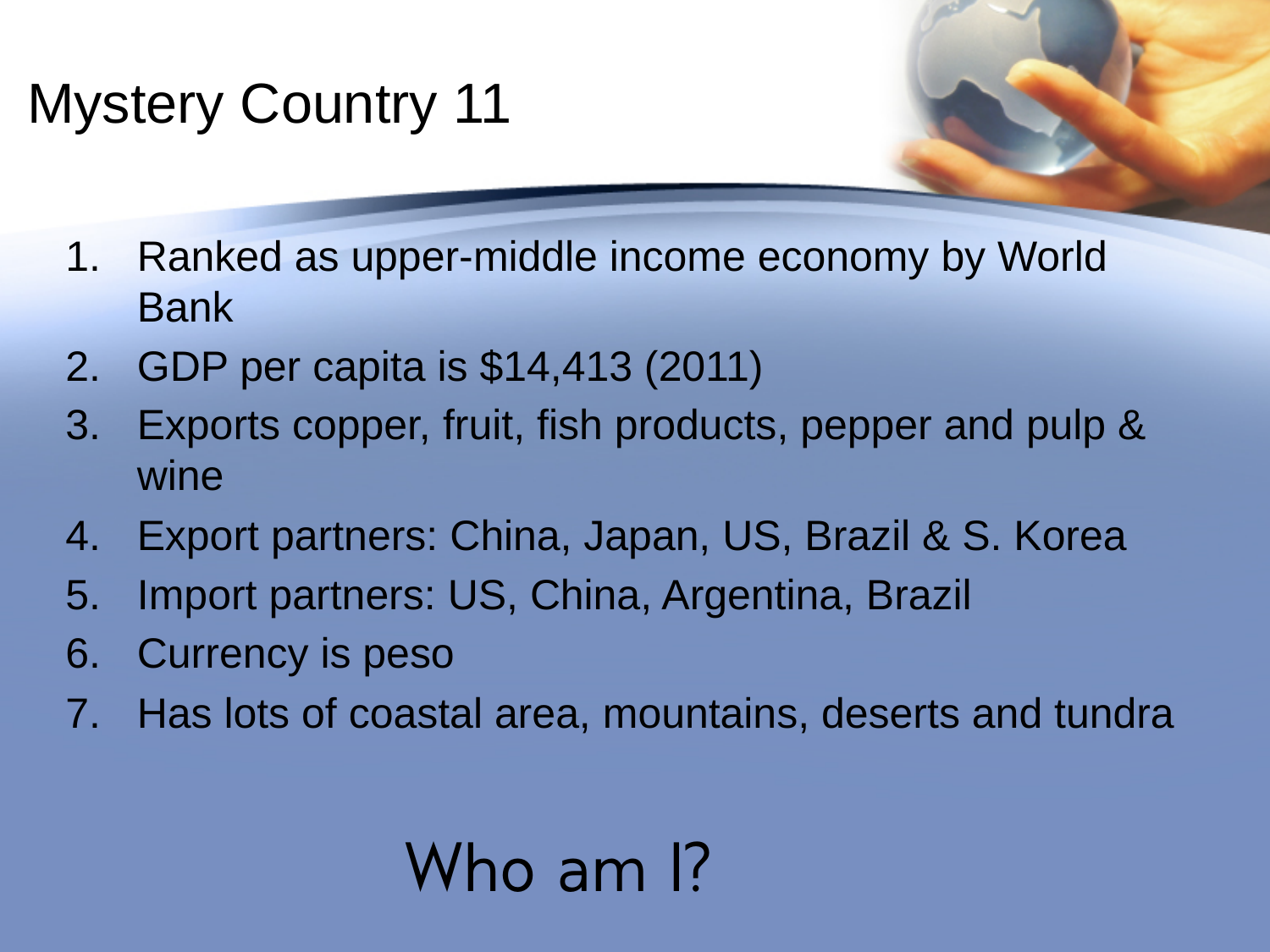

# Mystery Country 11
Ranked as upper-middle income economy by World Bank
GDP per capita is $14,413 (2011)
Exports copper, fruit, fish products, pepper and pulp & wine
Export partners: China, Japan, US, Brazil & S. Korea
Import partners: US, China, Argentina, Brazil
Currency is peso
Has lots of coastal area, mountains, deserts and tundra
Who am I?